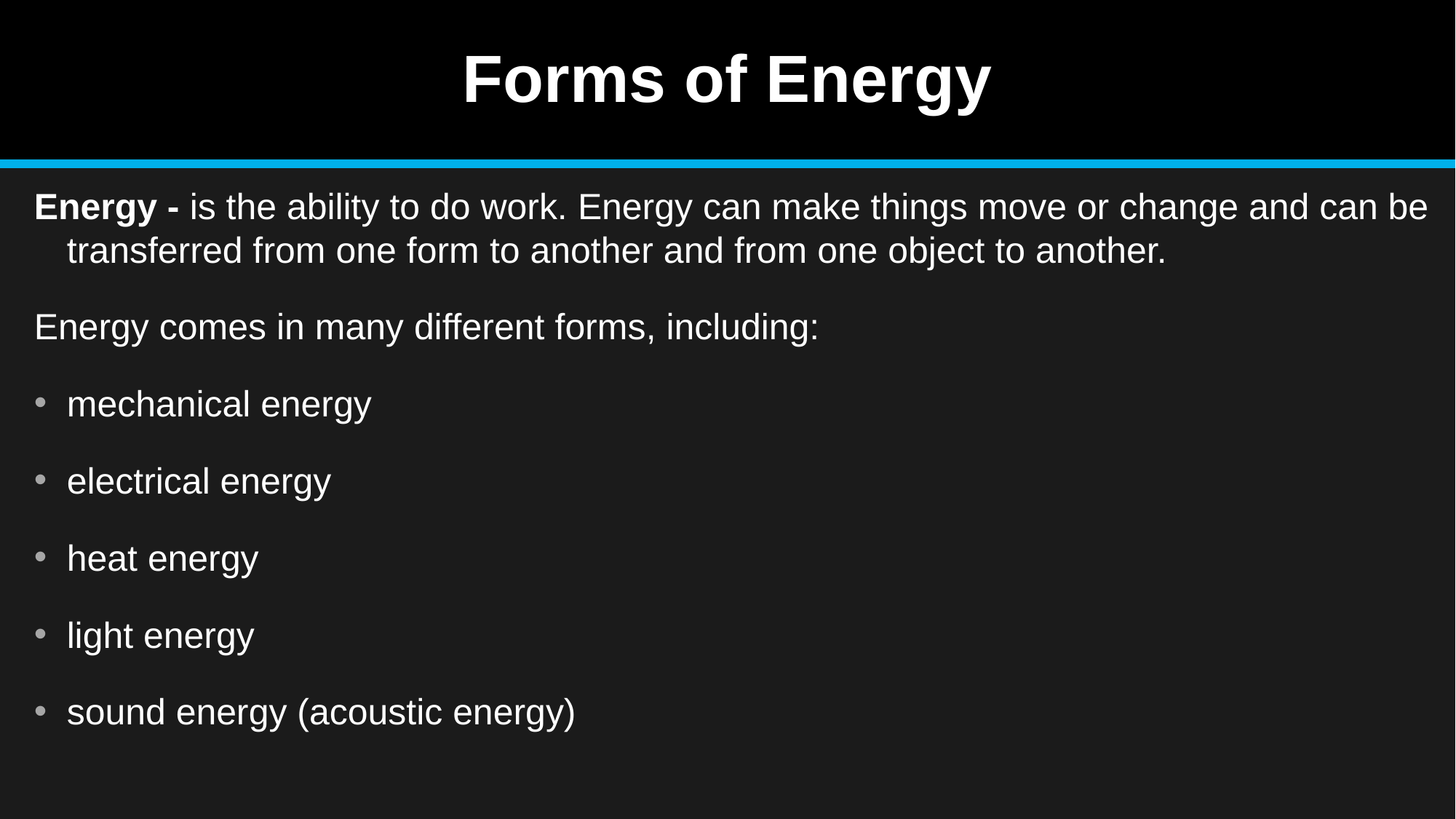

# Forms of Energy
Energy - is the ability to do work. Energy can make things move or change and can be transferred from one form to another and from one object to another.
Energy comes in many different forms, including:
mechanical energy
electrical energy
heat energy
light energy
sound energy (acoustic energy)